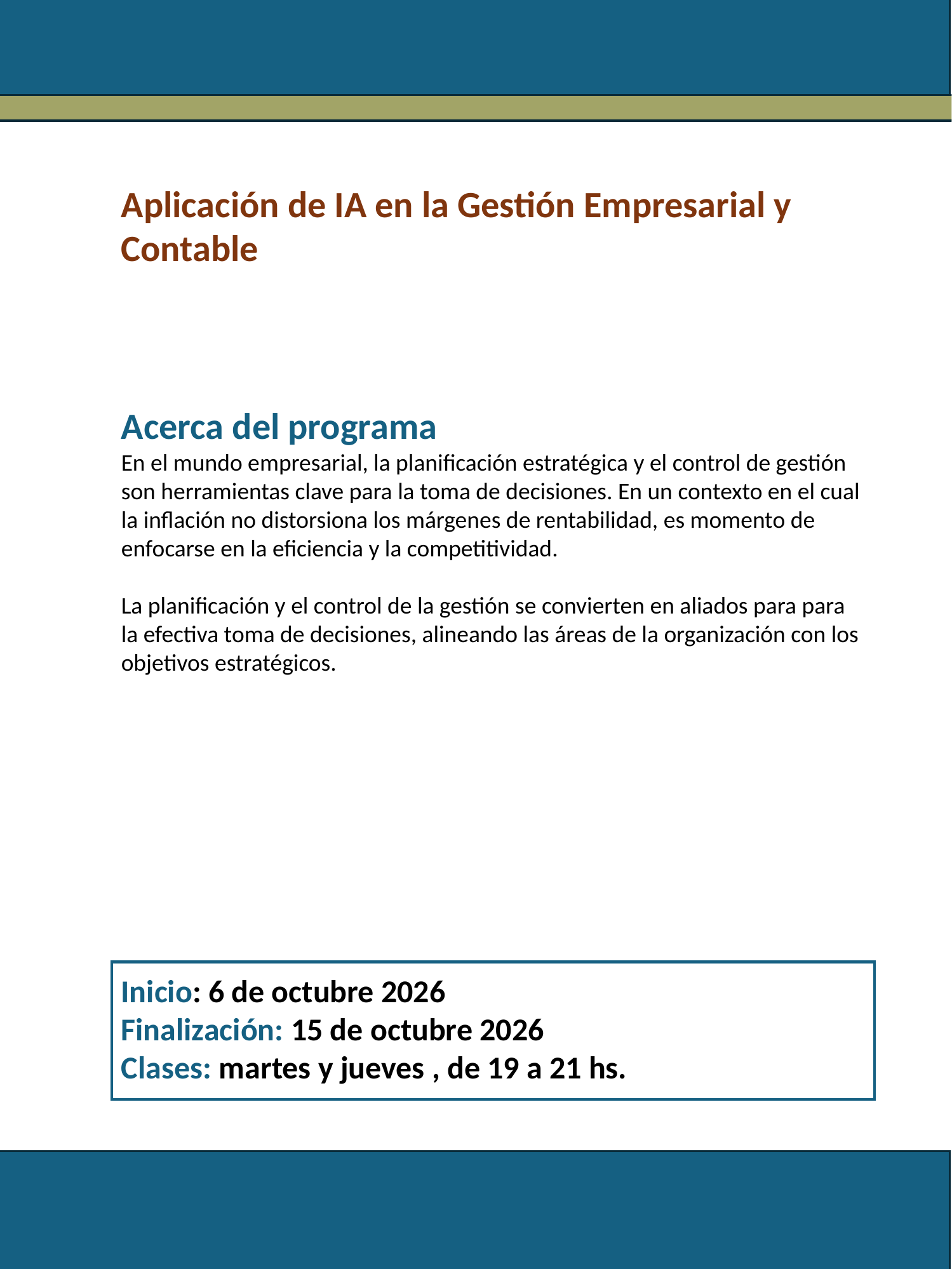

Aplicación de IA en la Gestión Empresarial y Contable

Acerca del programa
En el mundo empresarial, la planificación estratégica y el control de gestión son herramientas clave para la toma de decisiones. En un contexto en el cual la inflación no distorsiona los márgenes de rentabilidad, es momento de enfocarse en la eficiencia y la competitividad.

La planificación y el control de la gestión se convierten en aliados para para la efectiva toma de decisiones, alineando las áreas de la organización con los objetivos estratégicos.

Inicio: 6 de octubre 2026
Finalización: 15 de octubre 2026
Clases: martes y jueves , de 19 a 21 hs.